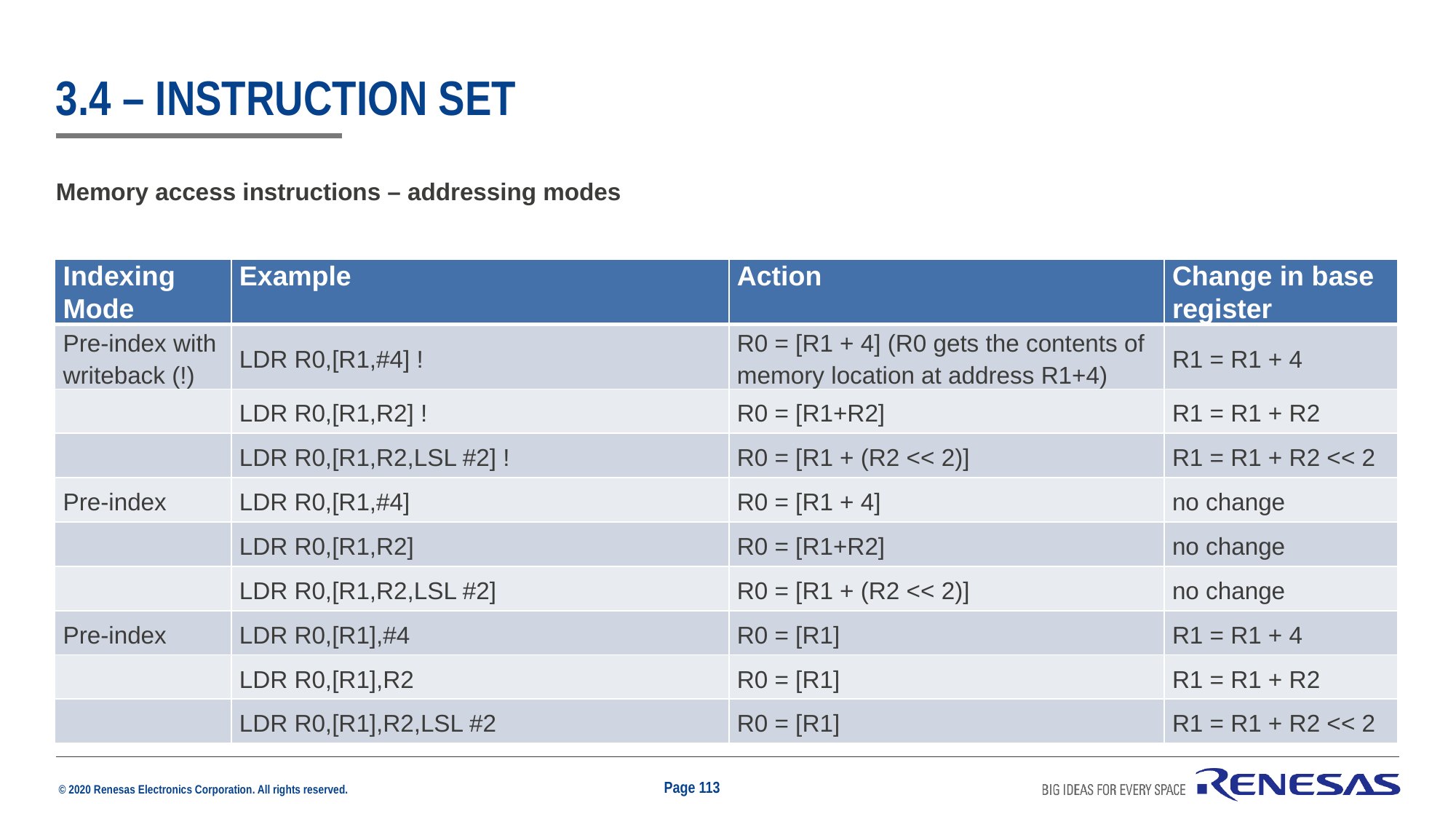

# 3.4 – instruction set
Memory access instructions – addressing modes
| Indexing Mode | Example | Action | Change in base register |
| --- | --- | --- | --- |
| Pre-index with writeback (!) | LDR R0,[R1,#4] ! | R0 = [R1 + 4] (R0 gets the contents of memory location at address R1+4) | R1 = R1 + 4 |
|  | LDR R0,[R1,R2] ! | R0 = [R1+R2] | R1 = R1 + R2 |
|  | LDR R0,[R1,R2,LSL #2] ! | R0 = [R1 + (R2 << 2)] | R1 = R1 + R2 << 2 |
| Pre-index | LDR R0,[R1,#4] | R0 = [R1 + 4] | no change |
|  | LDR R0,[R1,R2] | R0 = [R1+R2] | no change |
|  | LDR R0,[R1,R2,LSL #2] | R0 = [R1 + (R2 << 2)] | no change |
| Pre-index | LDR R0,[R1],#4 | R0 = [R1] | R1 = R1 + 4 |
|  | LDR R0,[R1],R2 | R0 = [R1] | R1 = R1 + R2 |
|  | LDR R0,[R1],R2,LSL #2 | R0 = [R1] | R1 = R1 + R2 << 2 |